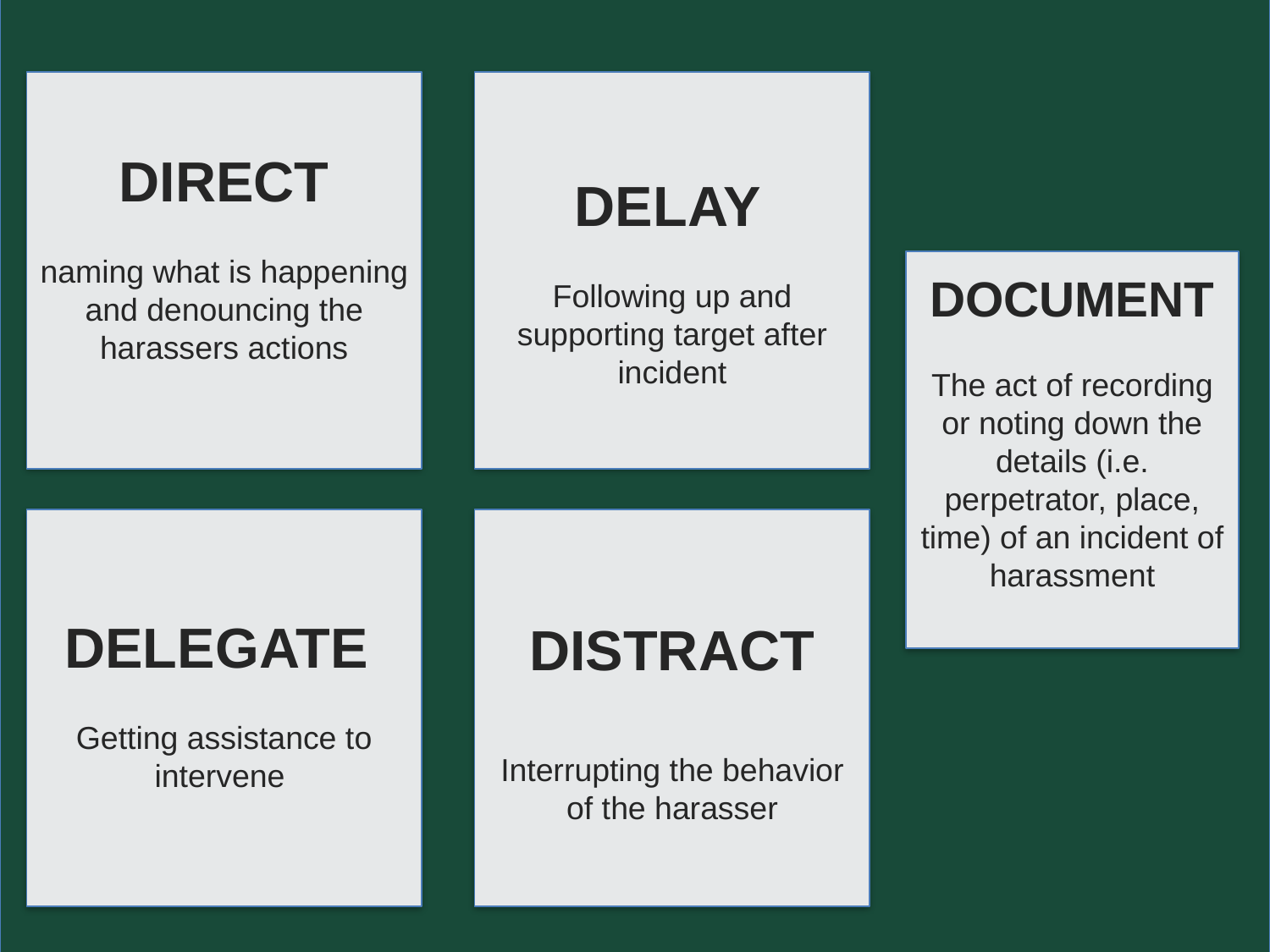

DELAY

Following up and supporting target after incident

DIRECT

naming what is happening and denouncing the harassers actions

DOCUMENT

The act of recording or noting down the details (i.e. perpetrator, place, time) of an incident of harassment

DISTRACT

Interrupting the behavior of the harasser

DELEGATE

Getting assistance to intervene